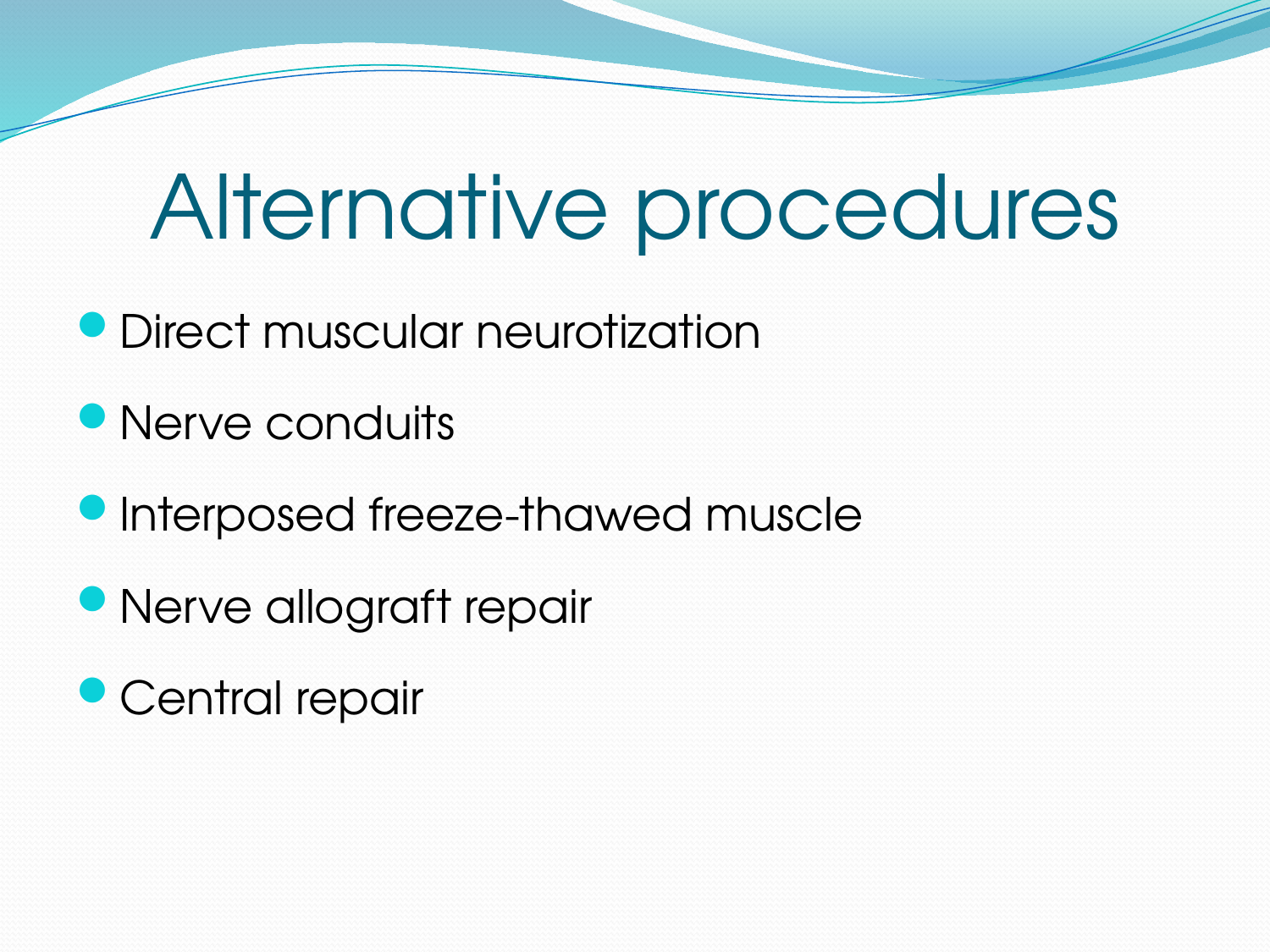

# Alternative procedures
Direct muscular neurotization
Nerve conduits
Interposed freeze-thawed muscle
Nerve allograft repair
Central repair